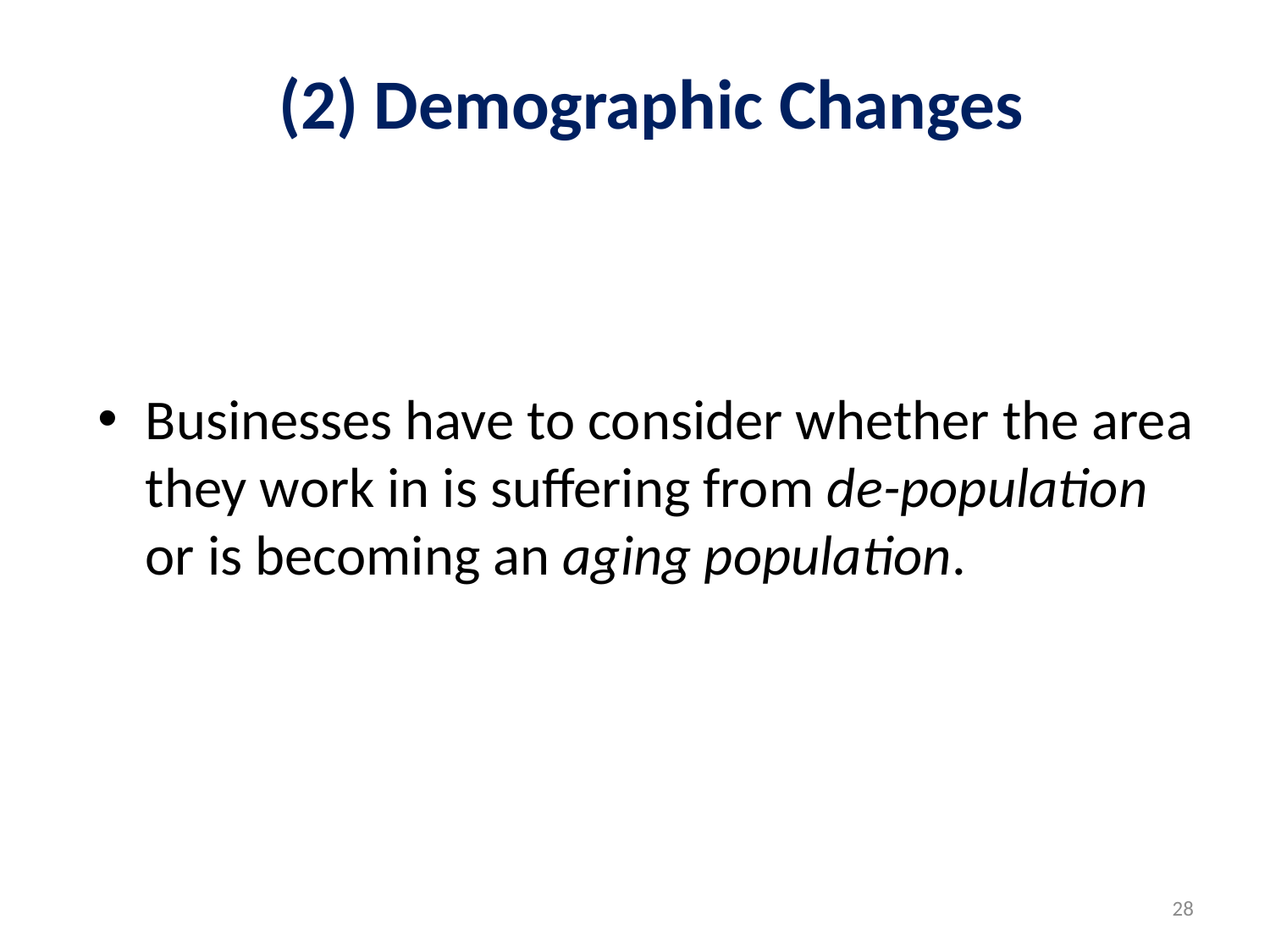

# (2) Demographic Changes
Businesses have to consider whether the area they work in is suffering from de-population or is becoming an aging population.
28